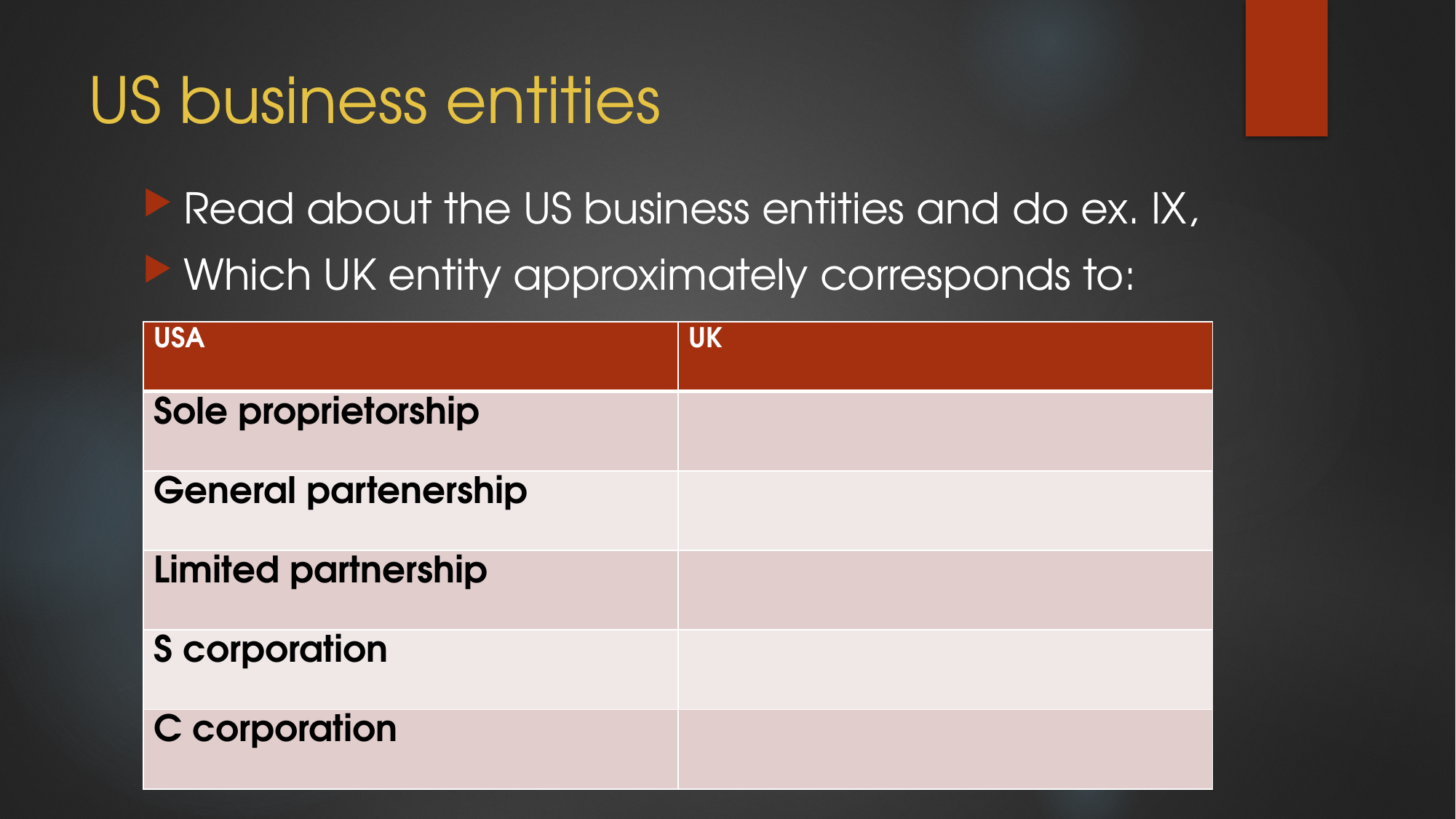

# US business entities
Read about the US business entities and do ex. IX,
Which UK entity approximately corresponds to:

| USA | UK |
| --- | --- |
| Sole proprietorship |  |
| General partenership |  |
| Limited partnership |  |
| S corporation |  |
| C corporation |  |